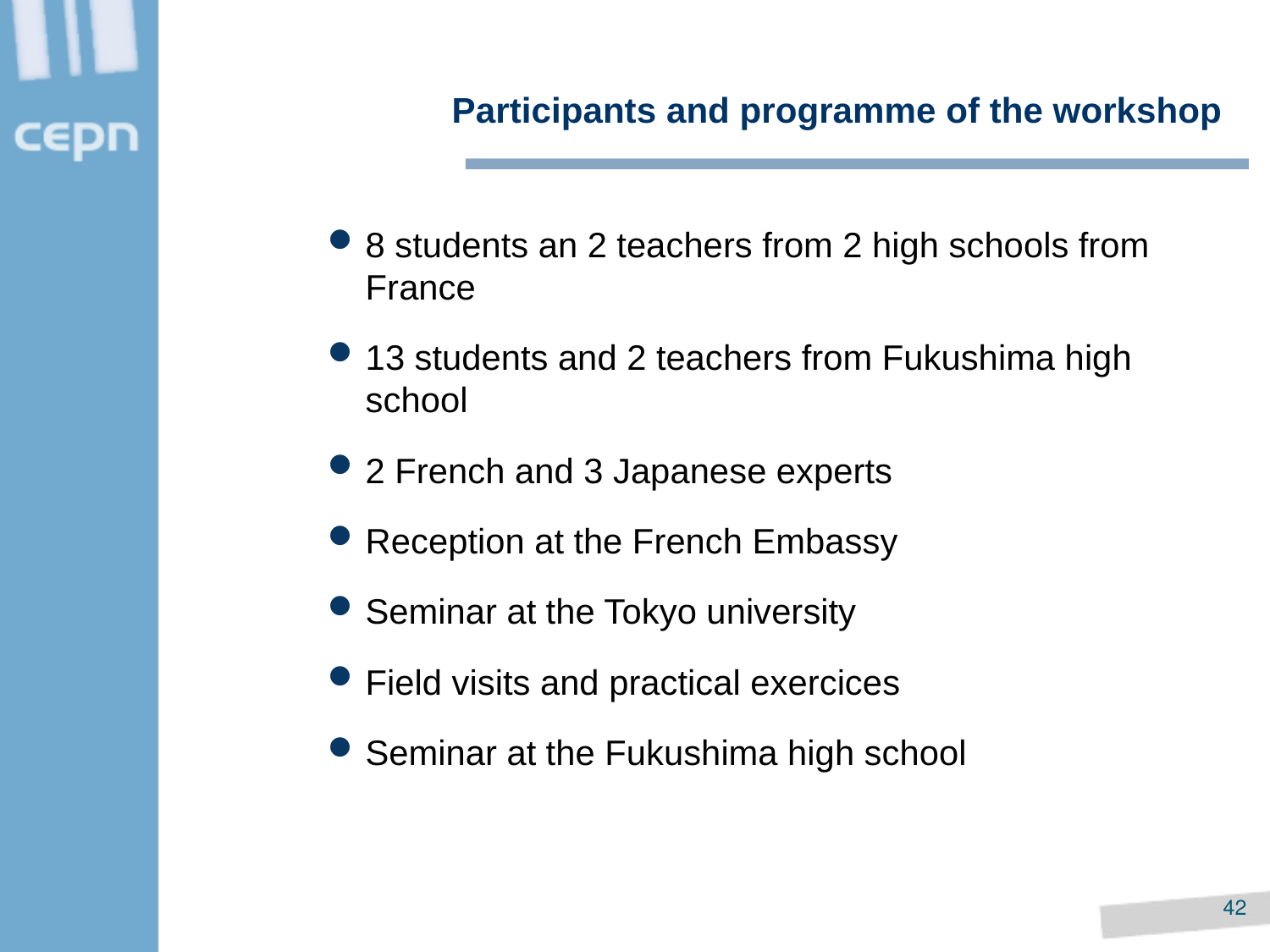

# Participants and programme of the workshop
8 students an 2 teachers from 2 high schools from France
13 students and 2 teachers from Fukushima high school
2 French and 3 Japanese experts
Reception at the French Embassy
Seminar at the Tokyo university
Field visits and practical exercices
Seminar at the Fukushima high school
42